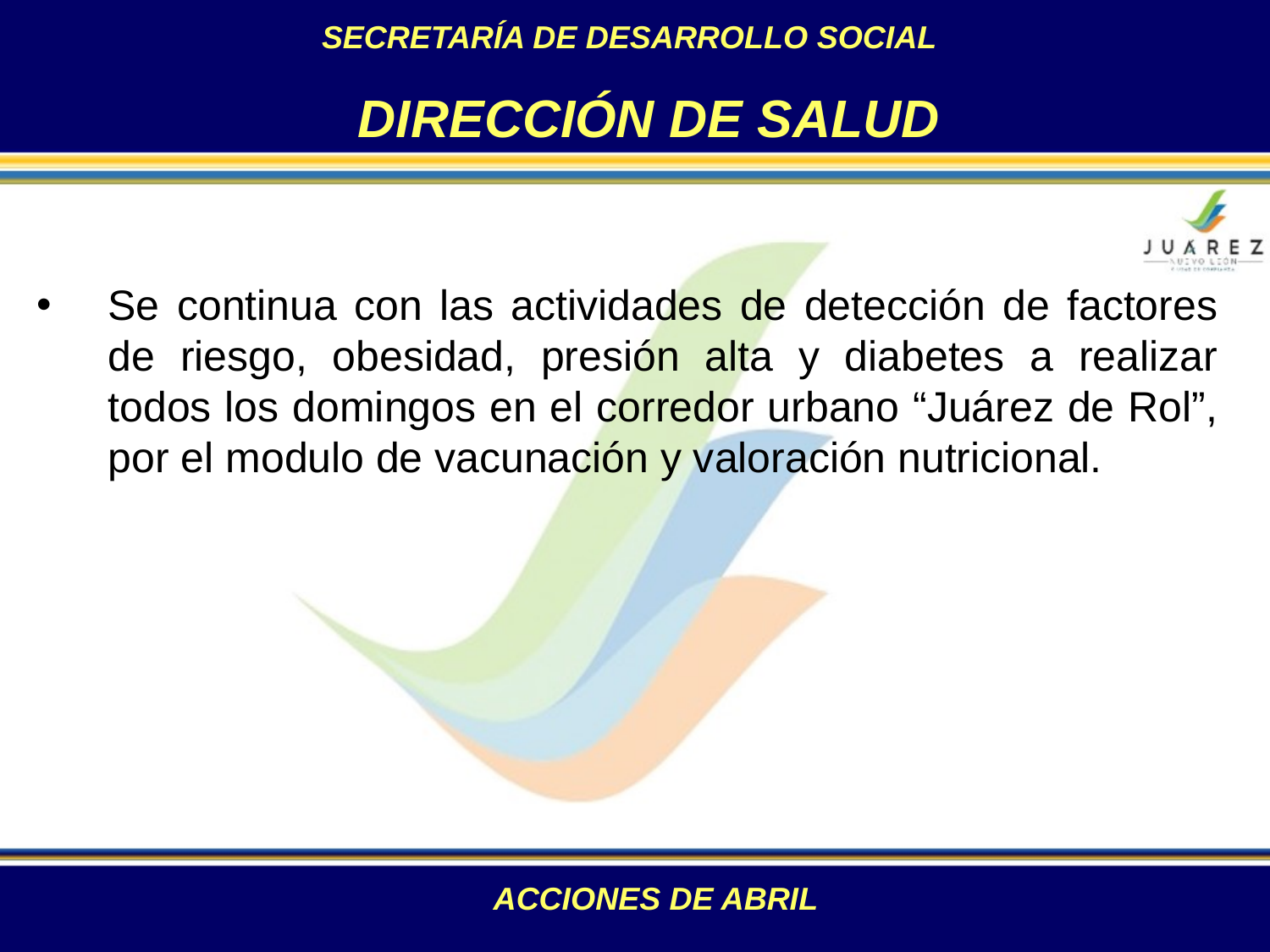

SECRETARÍA DE DESARROLLO SOCIAL
DIRECCIÓN DE SALUD
Se continua con las actividades de detección de factores de riesgo, obesidad, presión alta y diabetes a realizar todos los domingos en el corredor urbano “Juárez de Rol”, por el modulo de vacunación y valoración nutricional.

ACCIONES DE ABRIL